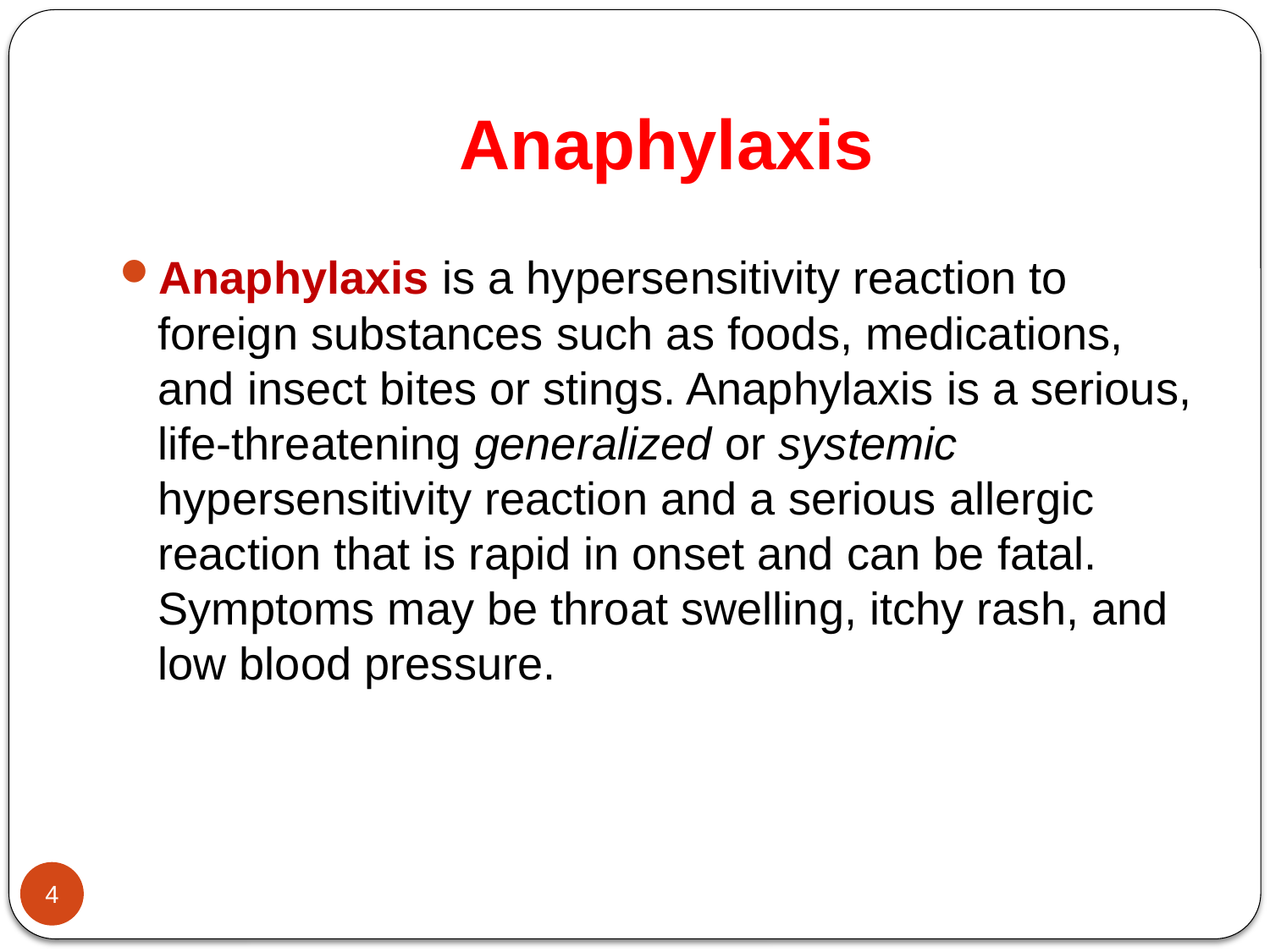

# Anaphylaxis
Anaphylaxis is a hypersensitivity reaction to foreign substances such as foods, medications, and insect bites or stings. Anaphylaxis is a serious, life-threatening generalized or systemic hypersensitivity reaction and a serious allergic reaction that is rapid in onset and can be fatal. Symptoms may be throat swelling, itchy rash, and low blood pressure.

4